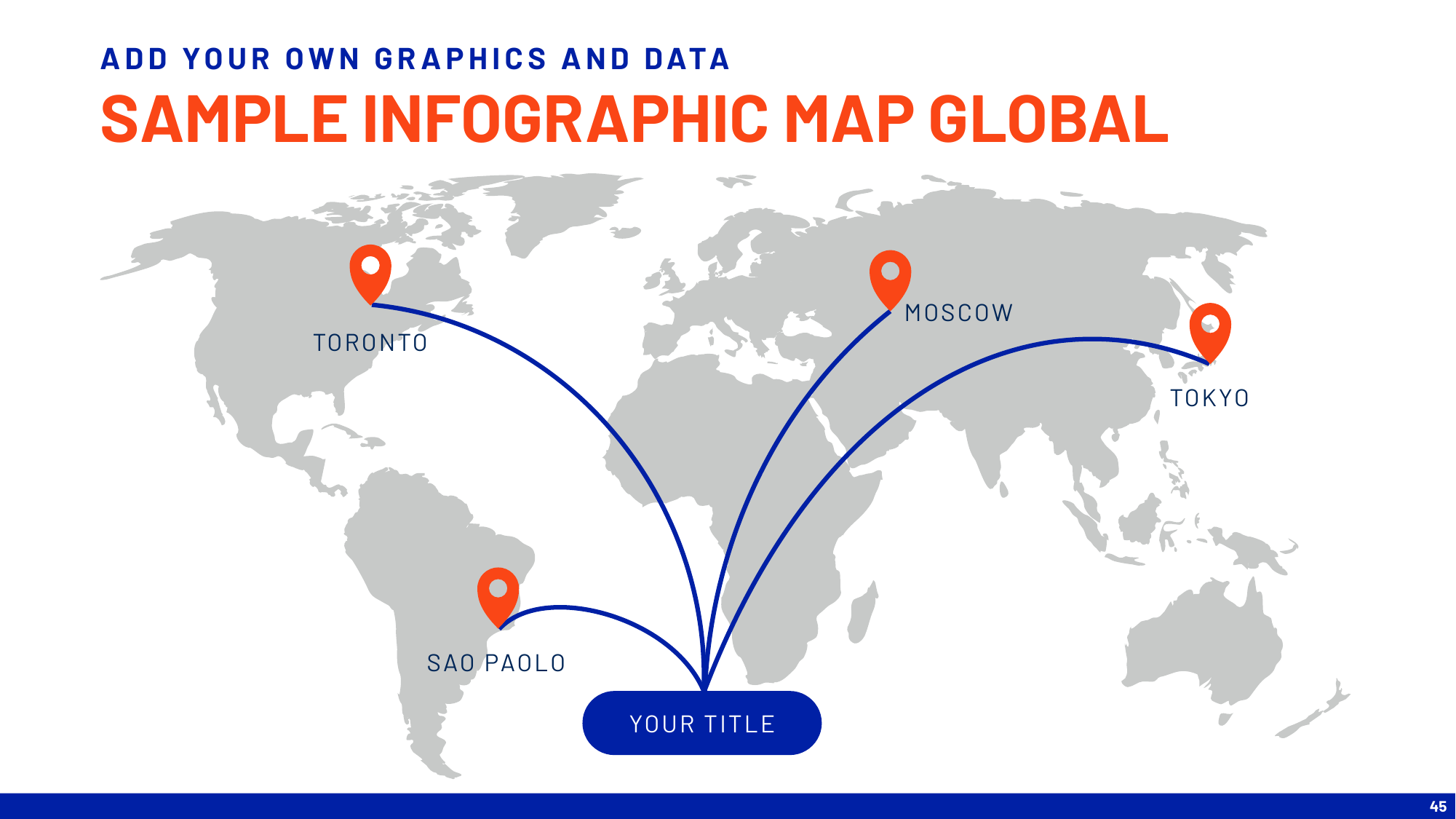

ADD YOUR OWN GRAPHICS AND DATA
# SAMPLE INFOGRAPHIC MAP GLOBAL

MOSCOW

TORONTO

TOKYO

SAO PAOLO

YOUR TITLE
45